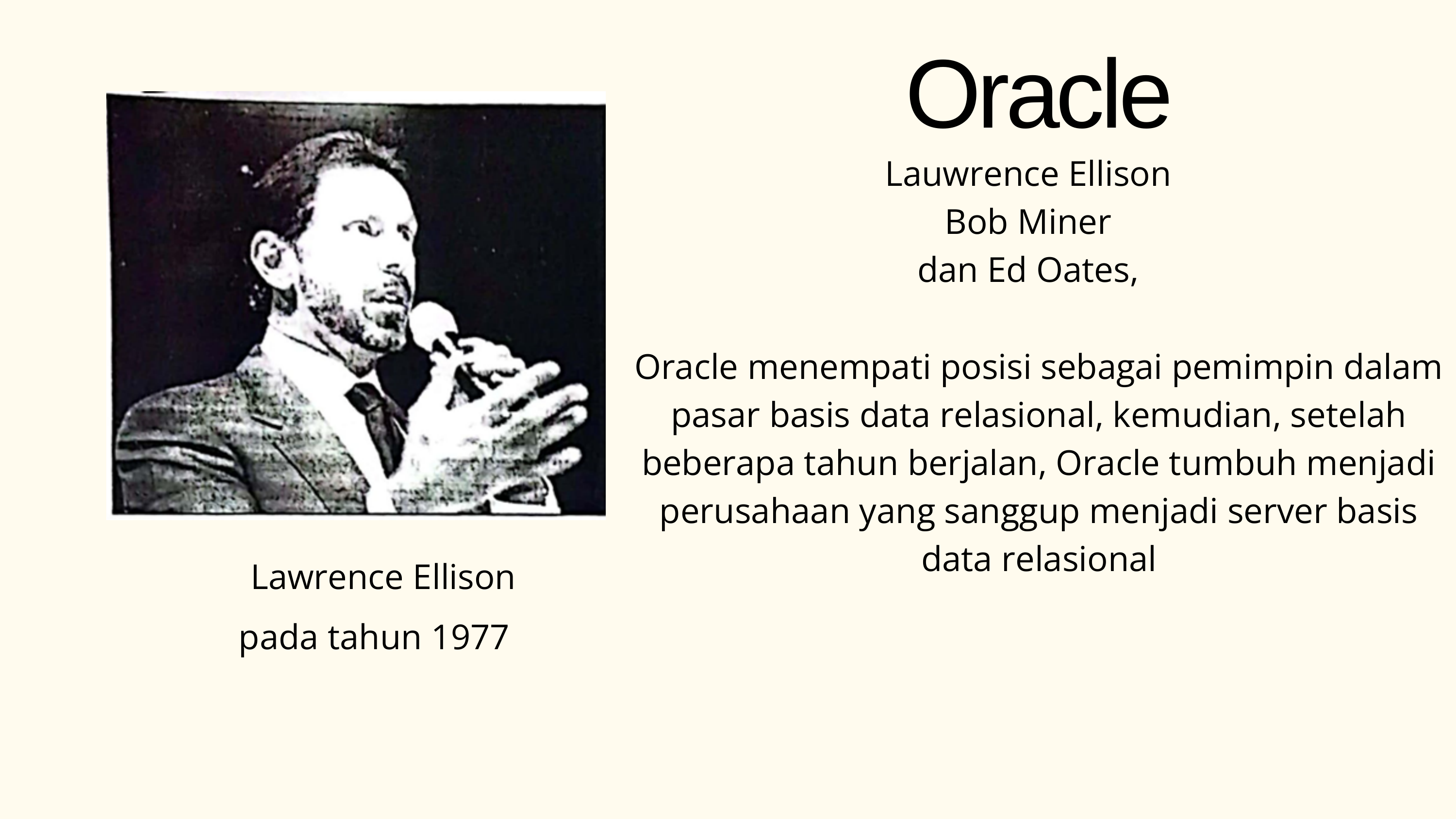

Oracle

Lauwrence Ellison
Bob Miner
dan Ed Oates,
Oracle menempati posisi sebagai pemimpin dalam pasar basis data relasional, kemudian, setelah beberapa tahun berjalan, Oracle tumbuh menjadi perusahaan yang sanggup menjadi server basis data relasional
 Lawrence Ellison

pada tahun 1977